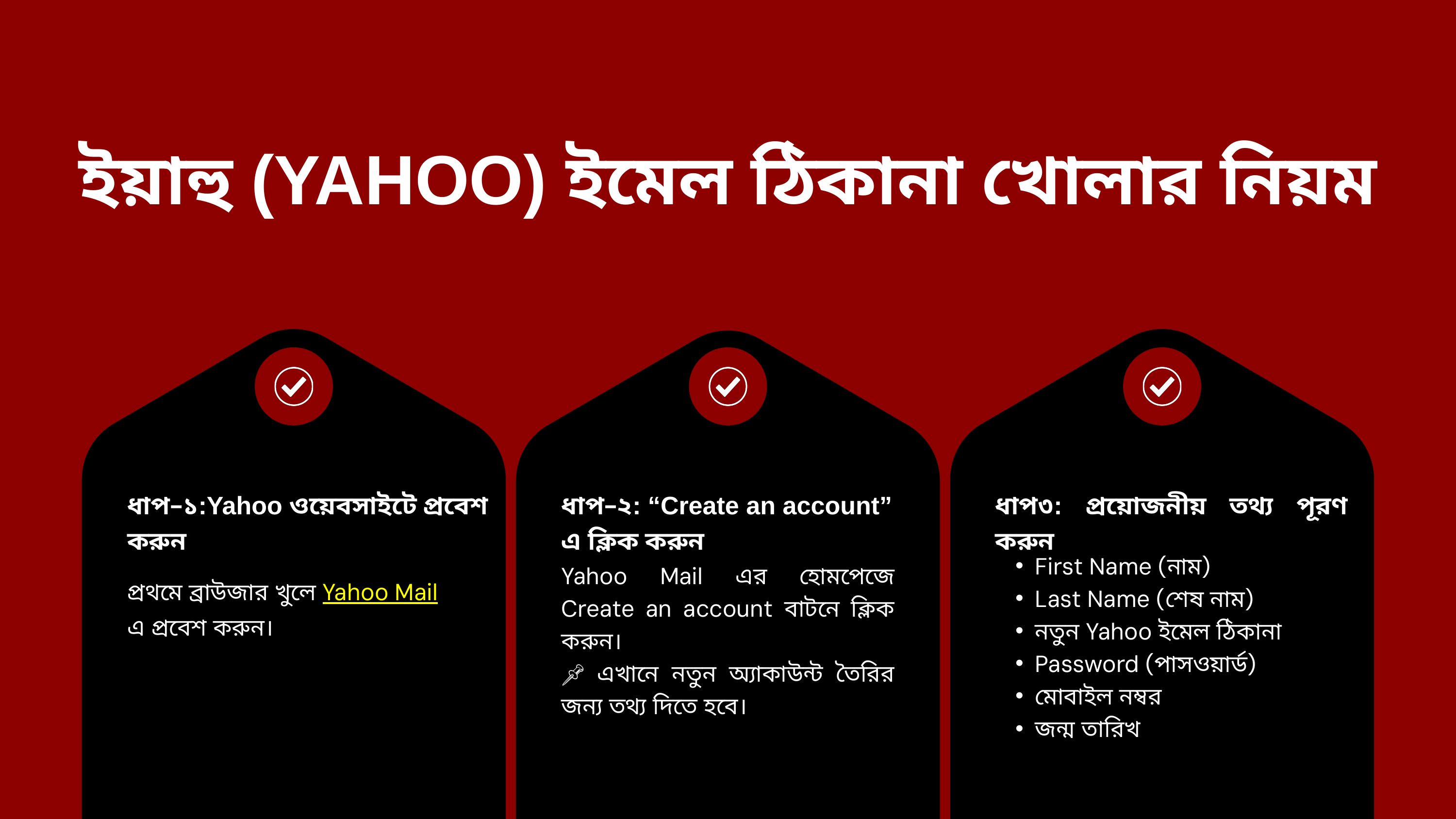

ইয়াহু (YAHOO) ইমেল ঠিকানা খোলার নিয়ম

ধাপ–১:Yahoo ওয়েবসাইটে প্রবেশ করুন
ধাপ–২: “Create an account” এ ক্লিক করুন
ধাপ৩: প্রয়োজনীয় তথ্য পূরণ করুন

প্রথমে ব্রাউজার খুলে Yahoo Mail এ প্রবেশ করুন।

First Name (নাম)
Last Name (শেষ নাম)
নতুন Yahoo ইমেল ঠিকানা
Password (পাসওয়ার্ড)
মোবাইল নম্বর
জন্ম তারিখ

Yahoo Mail এর হোমপেজে Create an account বাটনে ক্লিক করুন।
📌 এখানে নতুন অ্যাকাউন্ট তৈরির জন্য তথ্য দিতে হবে।